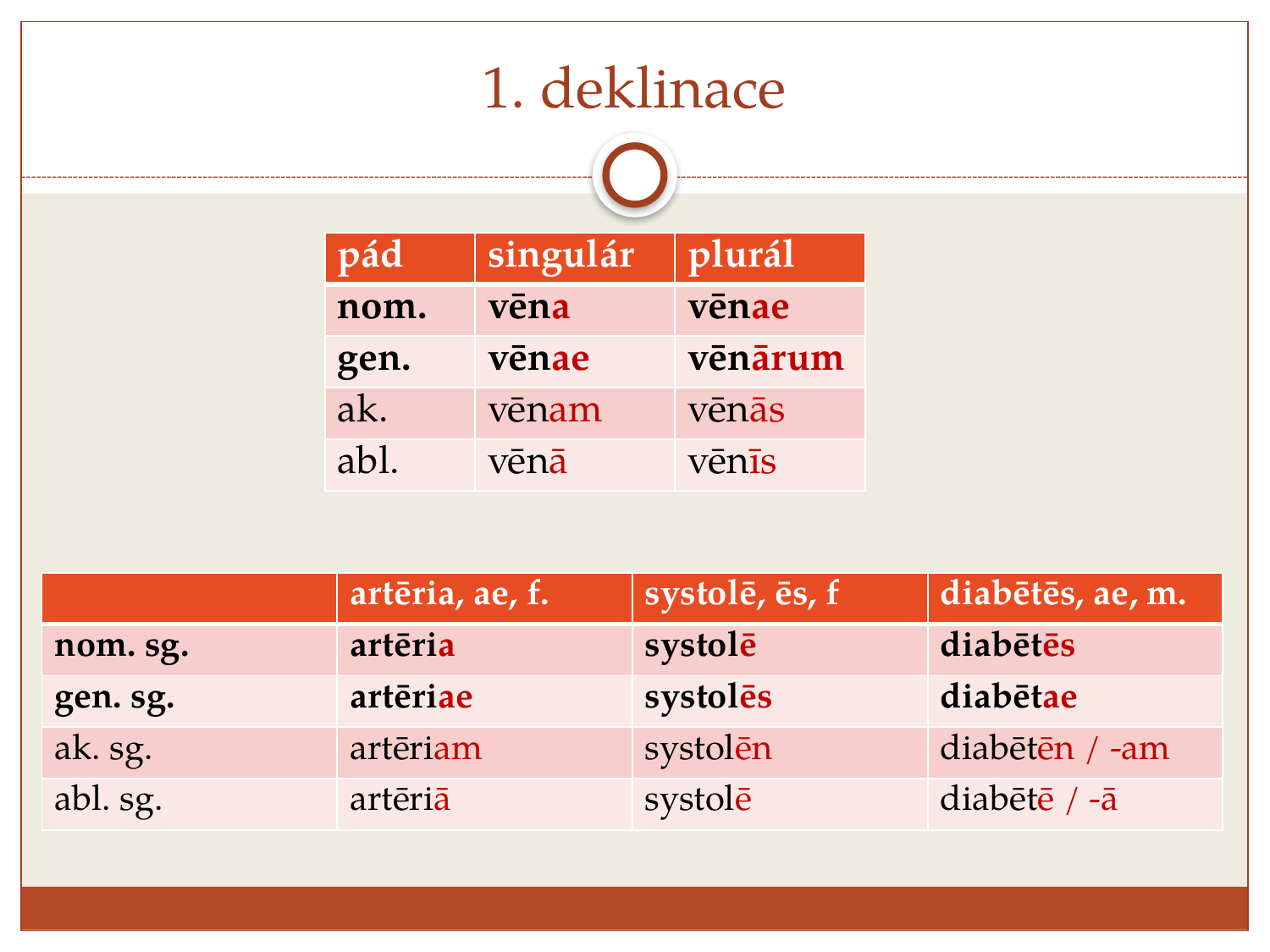

# 1. deklinace

| pád | singulár | plurál |
| --- | --- | --- |
| nom. | vēna | vēnae |
| gen. | vēnae | vēnārum |
| ak. | vēnam | vēnās |
| abl. | vēnā | vēnīs |
|  | artēria, ae, f. | systolē, ēs, f | diabētēs, ae, m. |
| --- | --- | --- | --- |
| nom. sg. | artēria | systolē | diabētēs |
| gen. sg. | artēriae | systolēs | diabētae |
| ak. sg. | artēriam | systolēn | diabētēn / -am |
| abl. sg. | artēriā | systolē | diabētē / -ā |